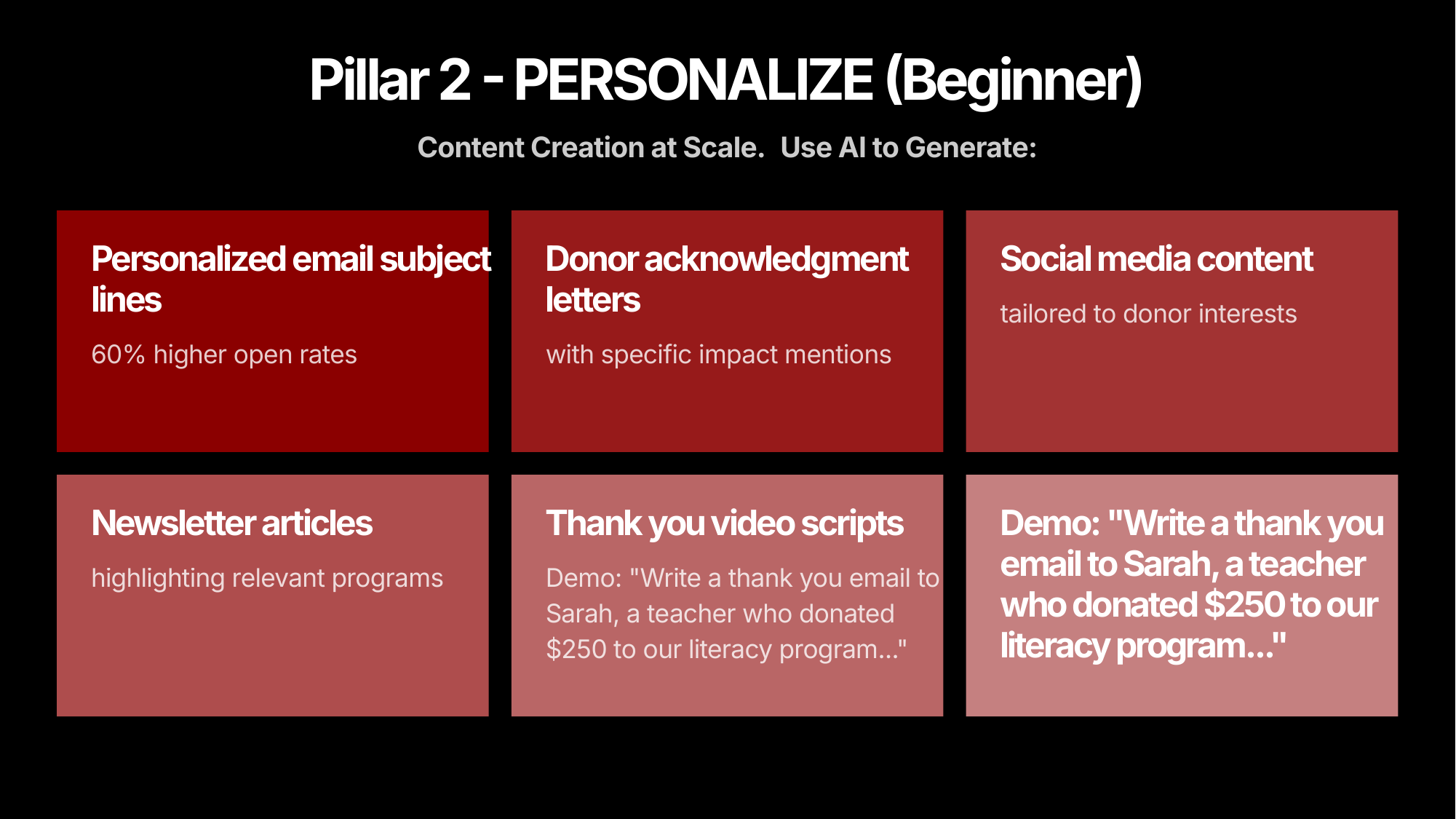

Pillar 2 - PERSONALIZE (Beginner)
Content Creation at Scale.  Use AI to Generate:

Personalized email subject lines
Donor acknowledgment letters
Social media content
tailored to donor interests
60% higher open rates
with specific impact mentions

Newsletter articles
Thank you video scripts
Demo: "Write a thank you email to Sarah, a teacher who donated $250 to our literacy program..."
highlighting relevant programs
Demo: "Write a thank you email to Sarah, a teacher who donated $250 to our literacy program..."

11